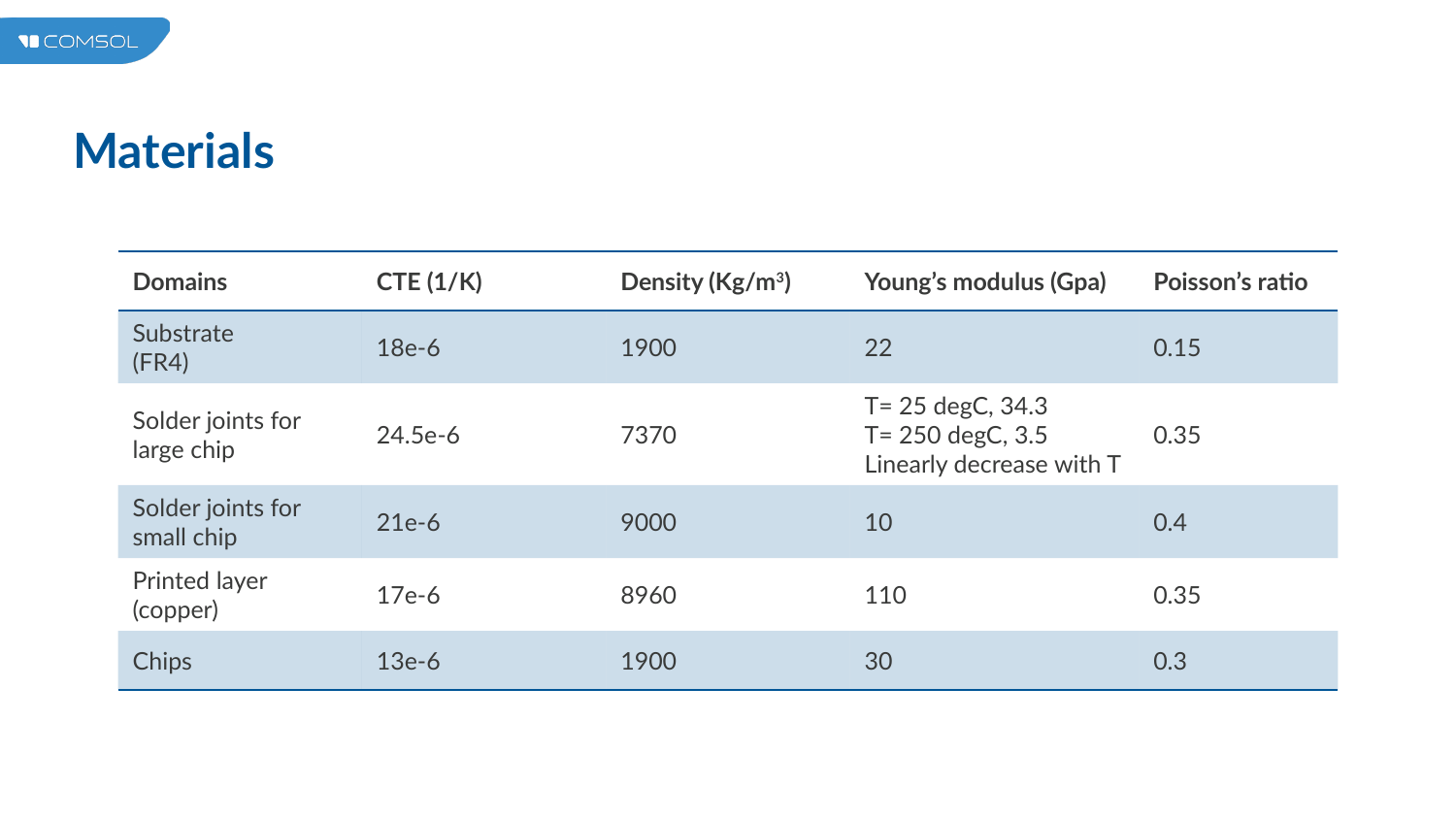

# Materials
| Domains | CTE (1/K) | Density (Kg/m3) | Young’s modulus (Gpa) | Poisson’s ratio |
| --- | --- | --- | --- | --- |
| Substrate (FR4) | 18e-6 | 1900 | 22 | 0.15 |
| Solder joints for large chip | 24.5e-6 | 7370 | T= 25 degC, 34.3 T= 250 degC, 3.5 Linearly decrease with T | 0.35 |
| Solder joints for small chip | 21e-6 | 9000 | 10 | 0.4 |
| Printed layer (copper) | 17e-6 | 8960 | 110 | 0.35 |
| Chips | 13e-6 | 1900 | 30 | 0.3 |